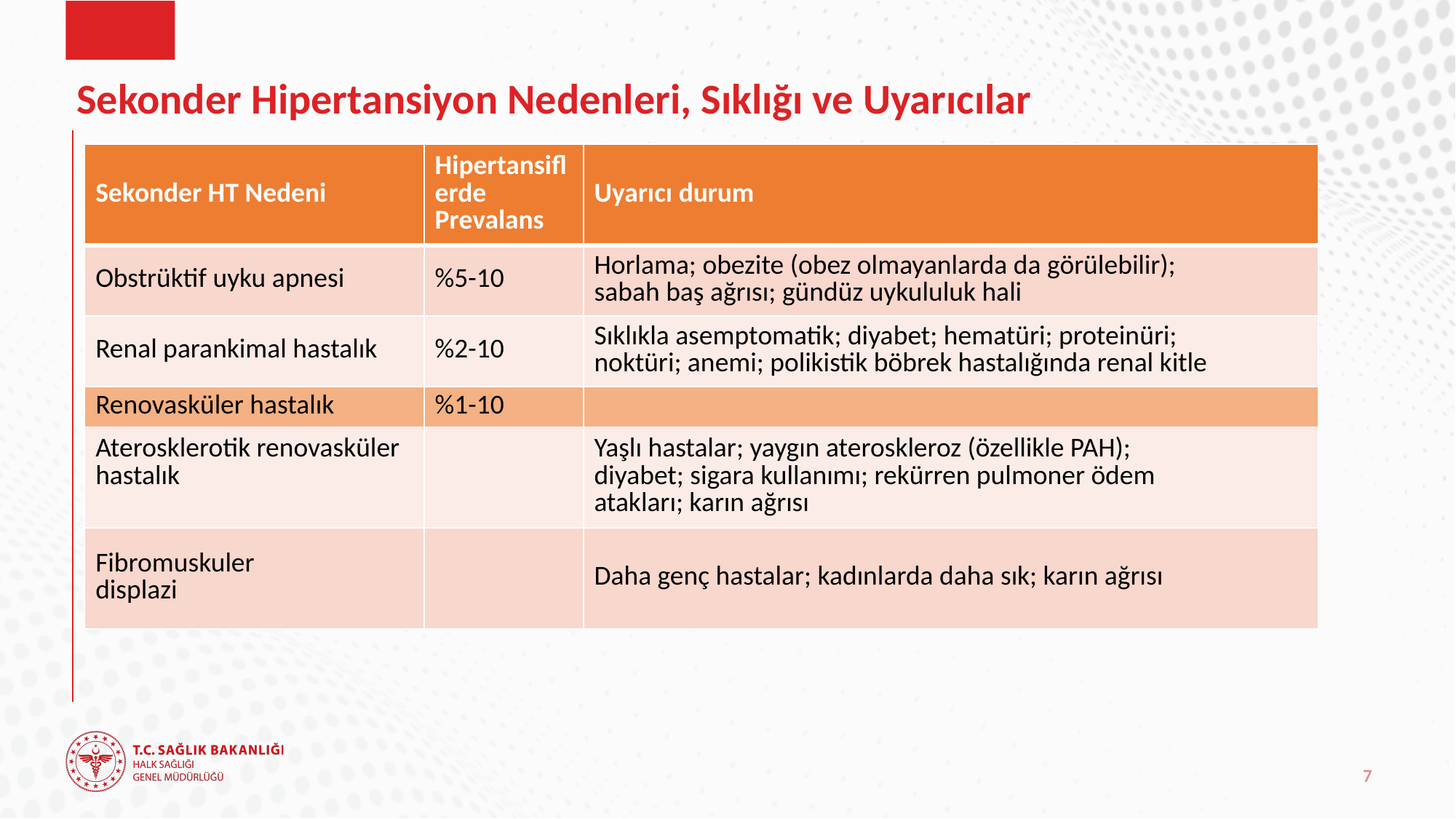

# Sekonder Hipertansiyon Nedenleri, Sıklığı ve Uyarıcılar
| Sekonder HT Nedeni | Hipertansiflerde Prevalans | Uyarıcı durum |
| --- | --- | --- |
| Obstrüktif uyku apnesi | %5-10 | Horlama; obezite (obez olmayanlarda da görülebilir); sabah baş ağrısı; gündüz uykululuk hali |
| Renal parankimal hastalık | %2-10 | Sıklıkla asemptomatik; diyabet; hematüri; proteinüri; noktüri; anemi; polikistik böbrek hastalığında renal kitle |
| Renovasküler hastalık | %1-10 |  |
| Aterosklerotik renovasküler hastalık |  | Yaşlı hastalar; yaygın ateroskleroz (özellikle PAH); diyabet; sigara kullanımı; rekürren pulmoner ödem atakları; karın ağrısı |
| Fibromuskuler displazi |  | Daha genç hastalar; kadınlarda daha sık; karın ağrısı |
7